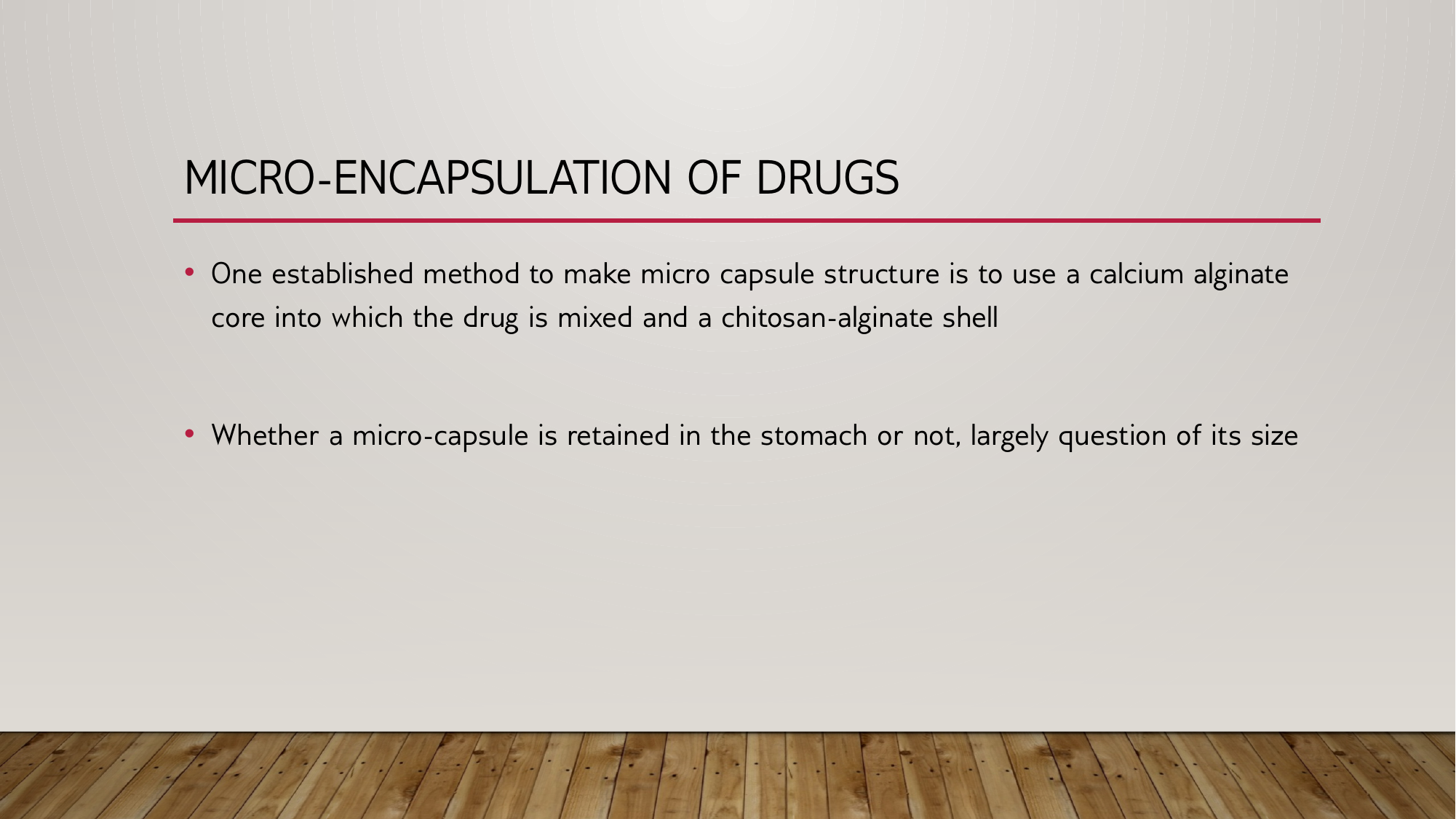

# Micro-encapsulation of drugs
One established method to make micro capsule structure is to use a calcium alginate core into which the drug is mixed and a chitosan-alginate shell

Whether a micro-capsule is retained in the stomach or not, largely question of its size